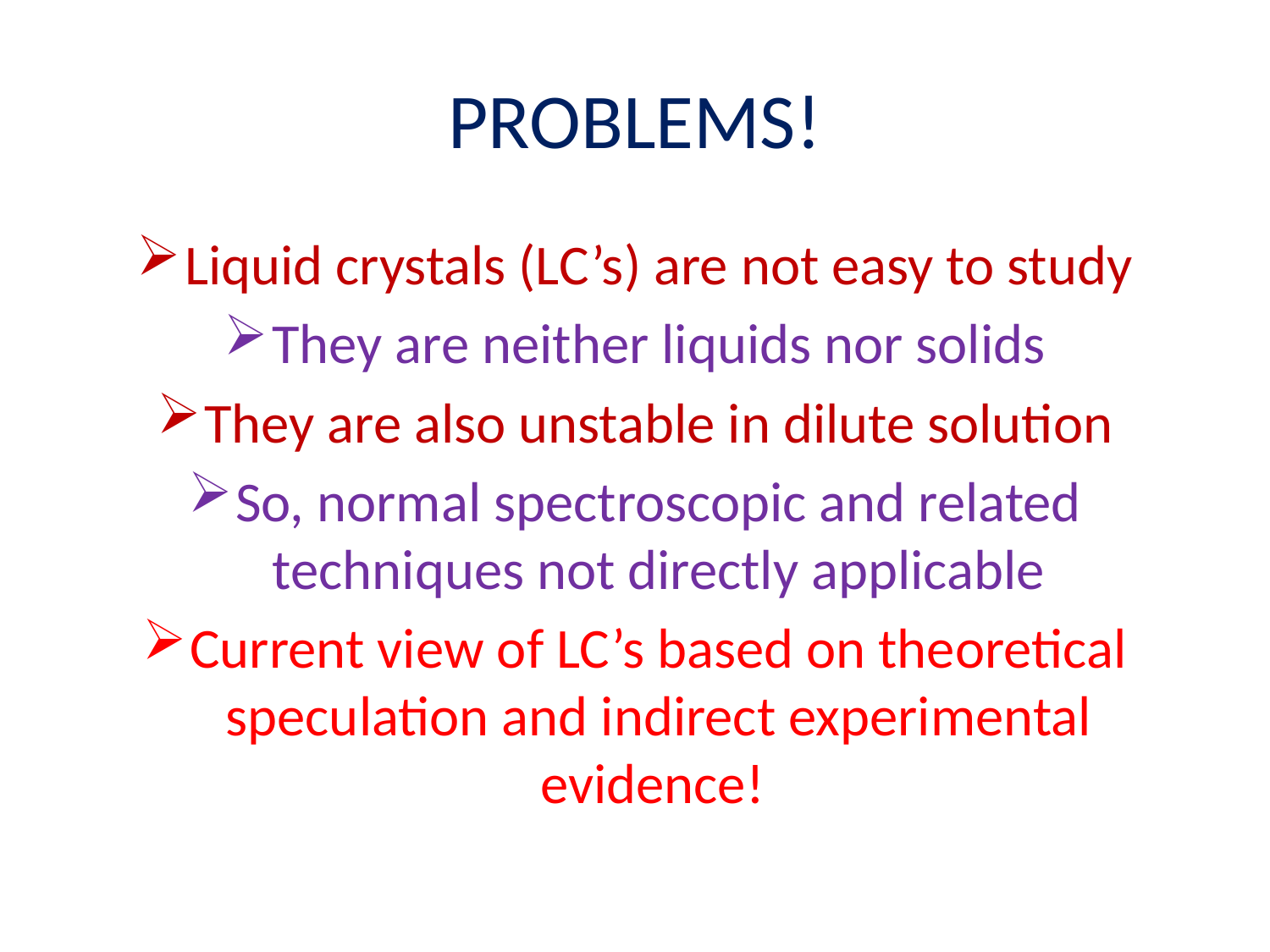

# PROBLEMS!
Liquid crystals (LC’s) are not easy to study
They are neither liquids nor solids
They are also unstable in dilute solution
So, normal spectroscopic and related techniques not directly applicable
Current view of LC’s based on theoretical speculation and indirect experimental evidence!